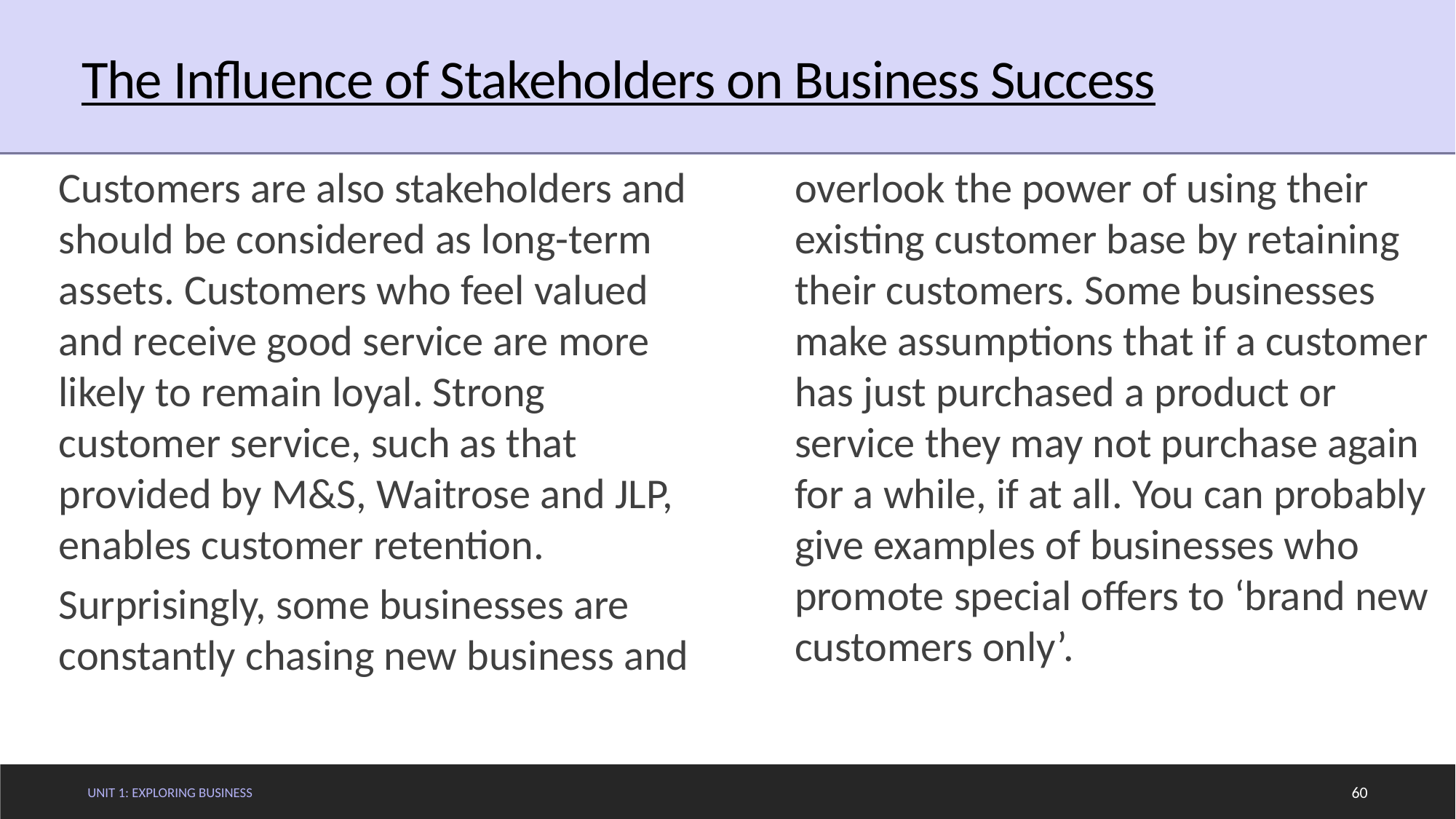

# The Influence of Stakeholders on Business Success
Customers are also stakeholders and should be considered as long-term assets. Customers who feel valued and receive good service are more likely to remain loyal. Strong customer service, such as that provided by M&S, Waitrose and JLP, enables customer retention.
Surprisingly, some businesses are constantly chasing new business and overlook the power of using their existing customer base by retaining their customers. Some businesses make assumptions that if a customer has just purchased a product or service they may not purchase again for a while, if at all. You can probably give examples of businesses who promote special offers to ‘brand new customers only’.
Unit 1: Exploring Business
60